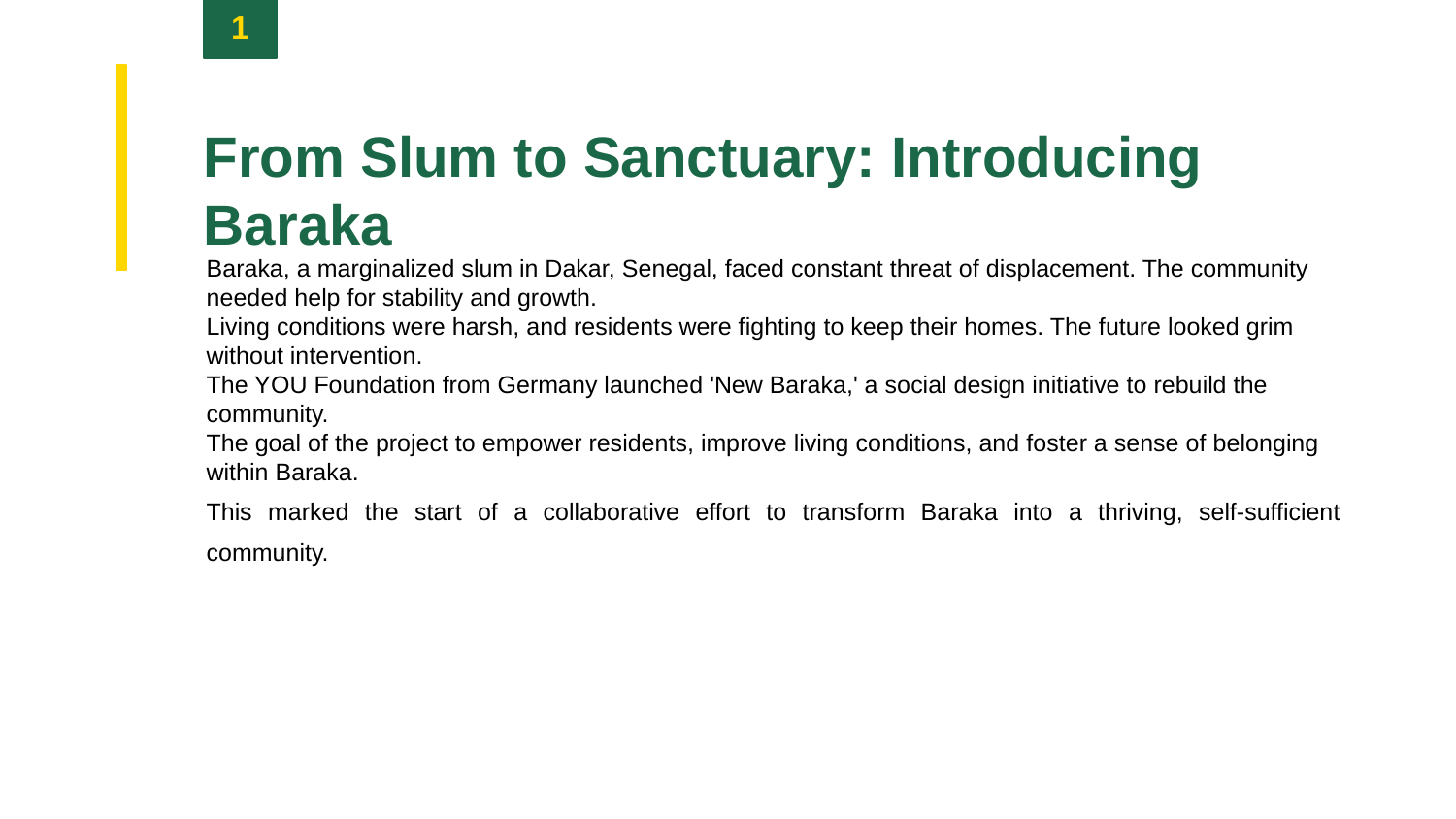

1

From Slum to Sanctuary: Introducing Baraka
Baraka, a marginalized slum in Dakar, Senegal, faced constant threat of displacement. The community needed help for stability and growth.
Living conditions were harsh, and residents were fighting to keep their homes. The future looked grim without intervention.
The YOU Foundation from Germany launched 'New Baraka,' a social design initiative to rebuild the community.
The goal of the project to empower residents, improve living conditions, and foster a sense of belonging within Baraka.
This marked the start of a collaborative effort to transform Baraka into a thriving, self-sufficient community.